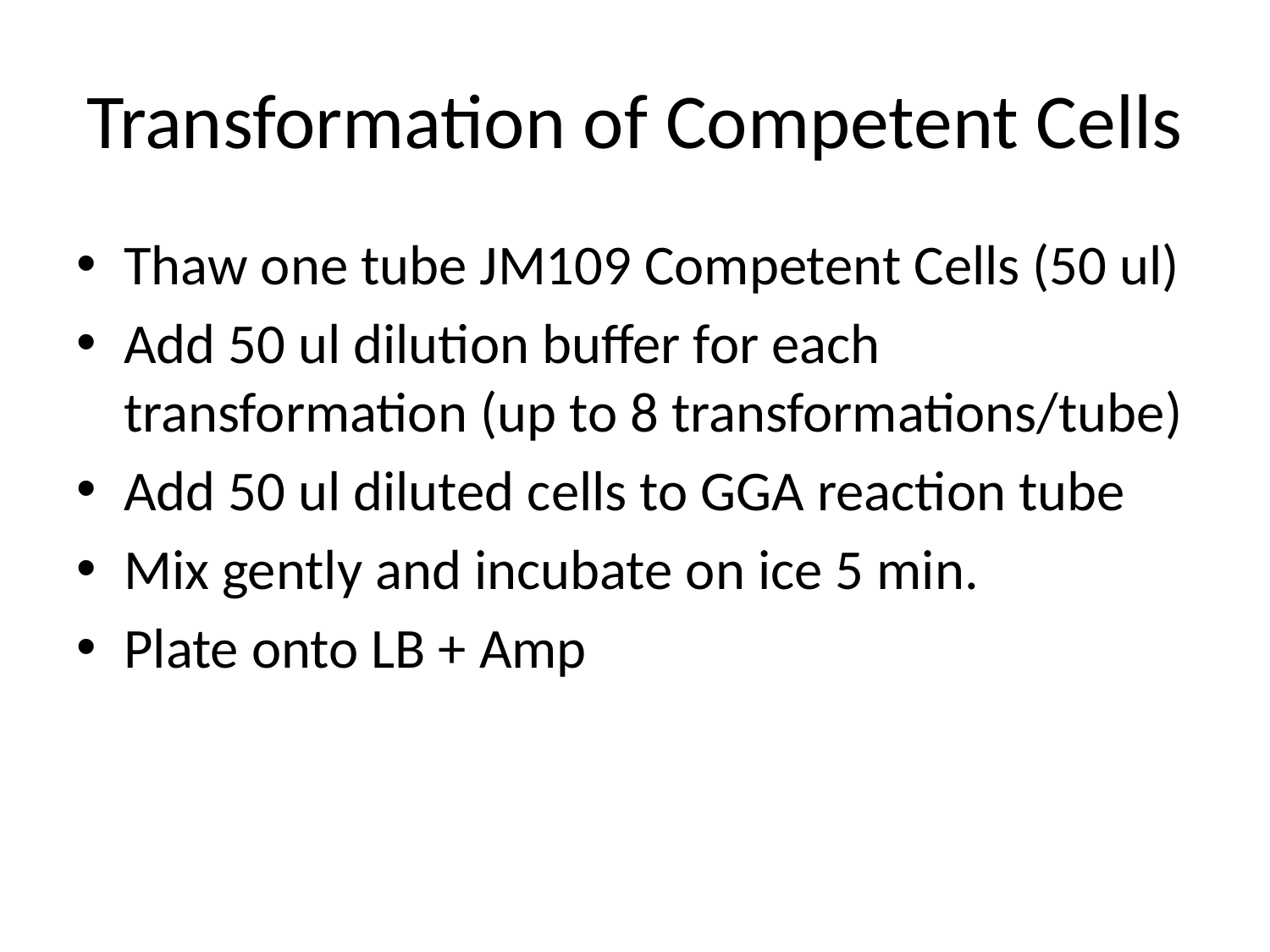

# Transformation of Competent Cells
Thaw one tube JM109 Competent Cells (50 ul)
Add 50 ul dilution buffer for each transformation (up to 8 transformations/tube)
Add 50 ul diluted cells to GGA reaction tube
Mix gently and incubate on ice 5 min.
Plate onto LB + Amp